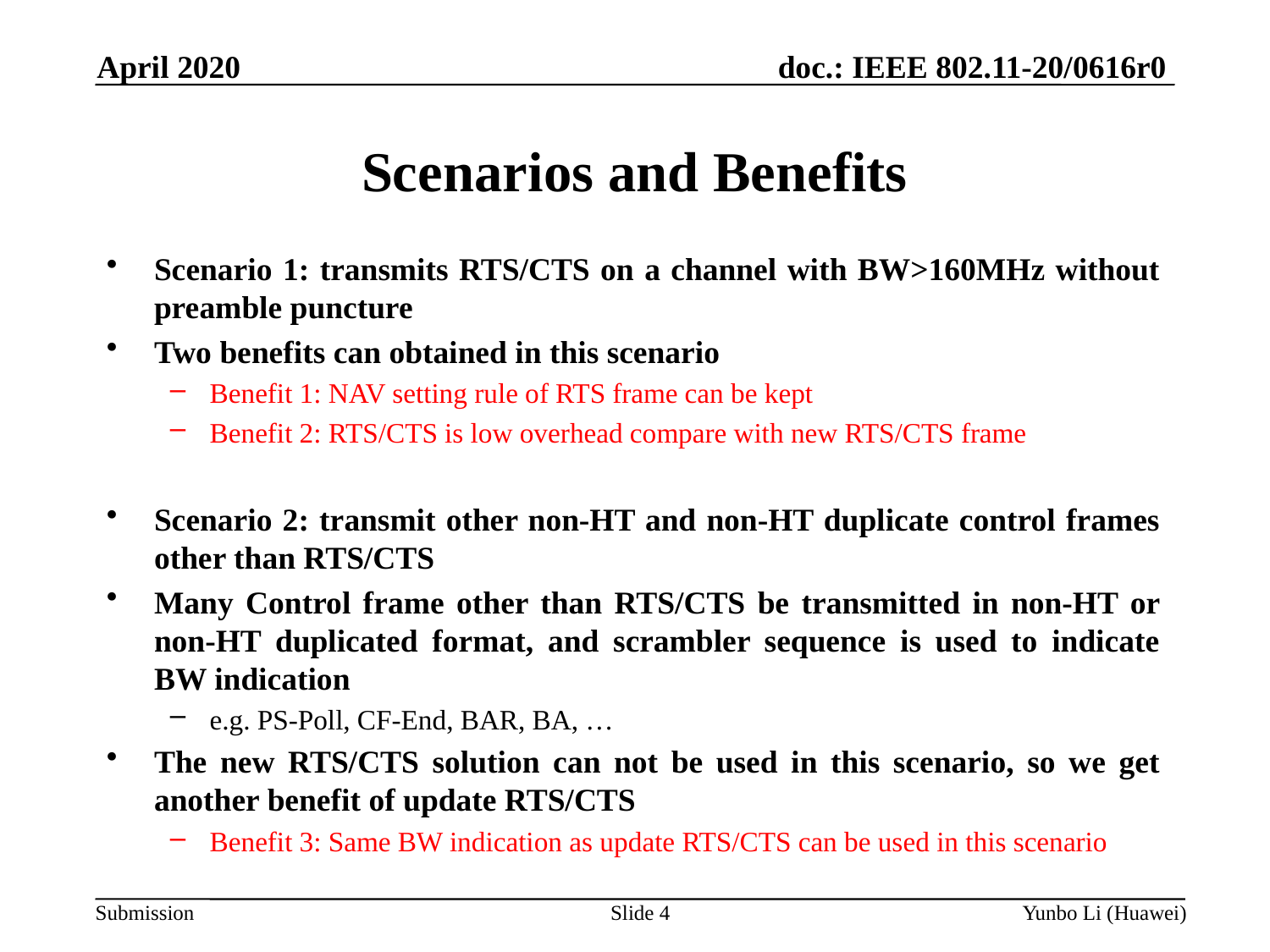

April 2020
# Scenarios and Benefits
Scenario 1: transmits RTS/CTS on a channel with BW>160MHz without preamble puncture
Two benefits can obtained in this scenario
Benefit 1: NAV setting rule of RTS frame can be kept
Benefit 2: RTS/CTS is low overhead compare with new RTS/CTS frame

Scenario 2: transmit other non-HT and non-HT duplicate control frames other than RTS/CTS
Many Control frame other than RTS/CTS be transmitted in non-HT or non-HT duplicated format, and scrambler sequence is used to indicate BW indication
e.g. PS-Poll, CF-End, BAR, BA, …
The new RTS/CTS solution can not be used in this scenario, so we get another benefit of update RTS/CTS
Benefit 3: Same BW indication as update RTS/CTS can be used in this scenario
Slide 4
Yunbo Li (Huawei)